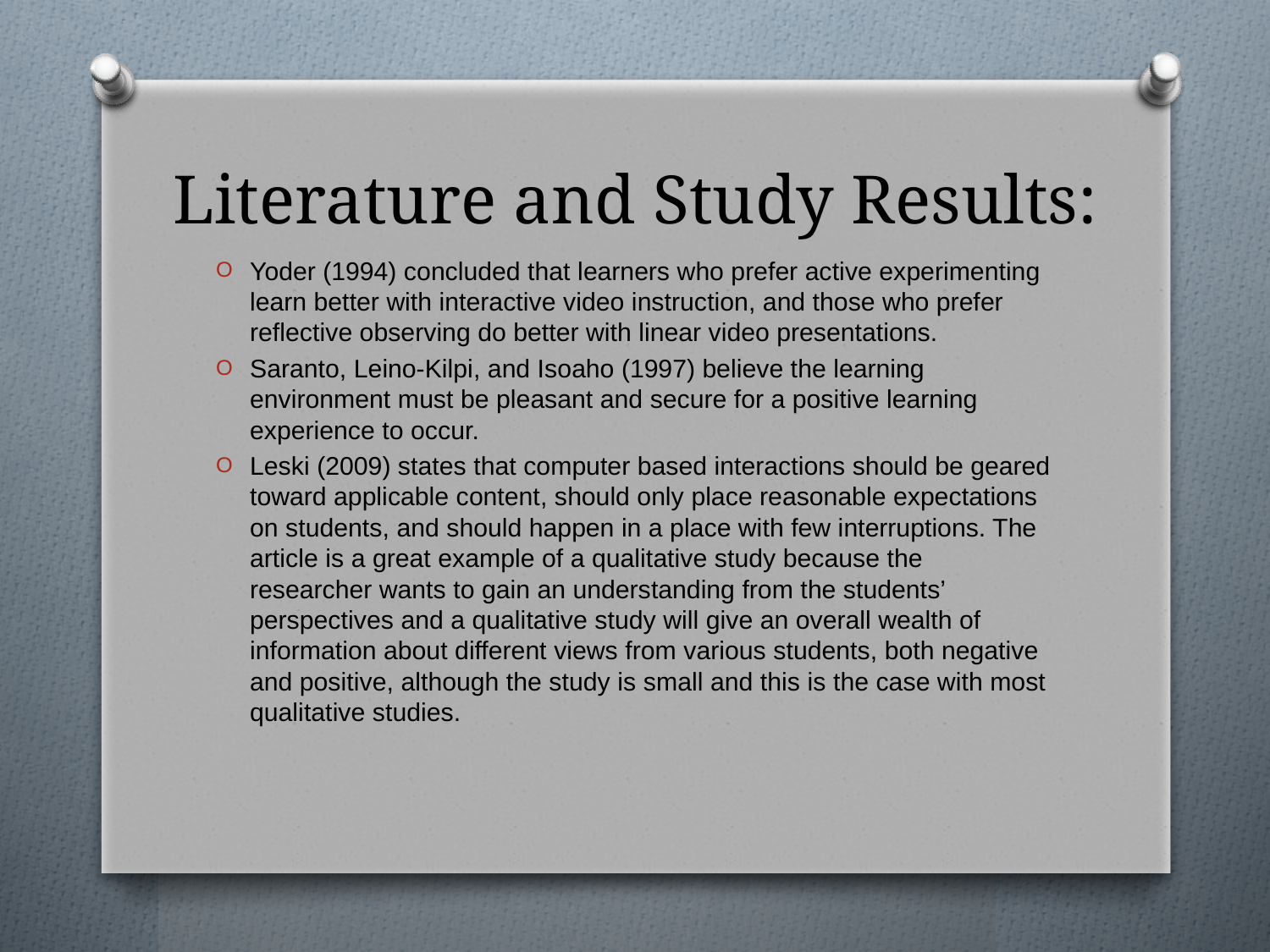

# Literature and Study Results:
Yoder (1994) concluded that learners who prefer active experimenting learn better with interactive video instruction, and those who prefer reflective observing do better with linear video presentations.
Saranto, Leino-Kilpi, and Isoaho (1997) believe the learning environment must be pleasant and secure for a positive learning experience to occur.
Leski (2009) states that computer based interactions should be geared toward applicable content, should only place reasonable expectations on students, and should happen in a place with few interruptions. The article is a great example of a qualitative study because the researcher wants to gain an understanding from the students’ perspectives and a qualitative study will give an overall wealth of information about different views from various students, both negative and positive, although the study is small and this is the case with most qualitative studies.